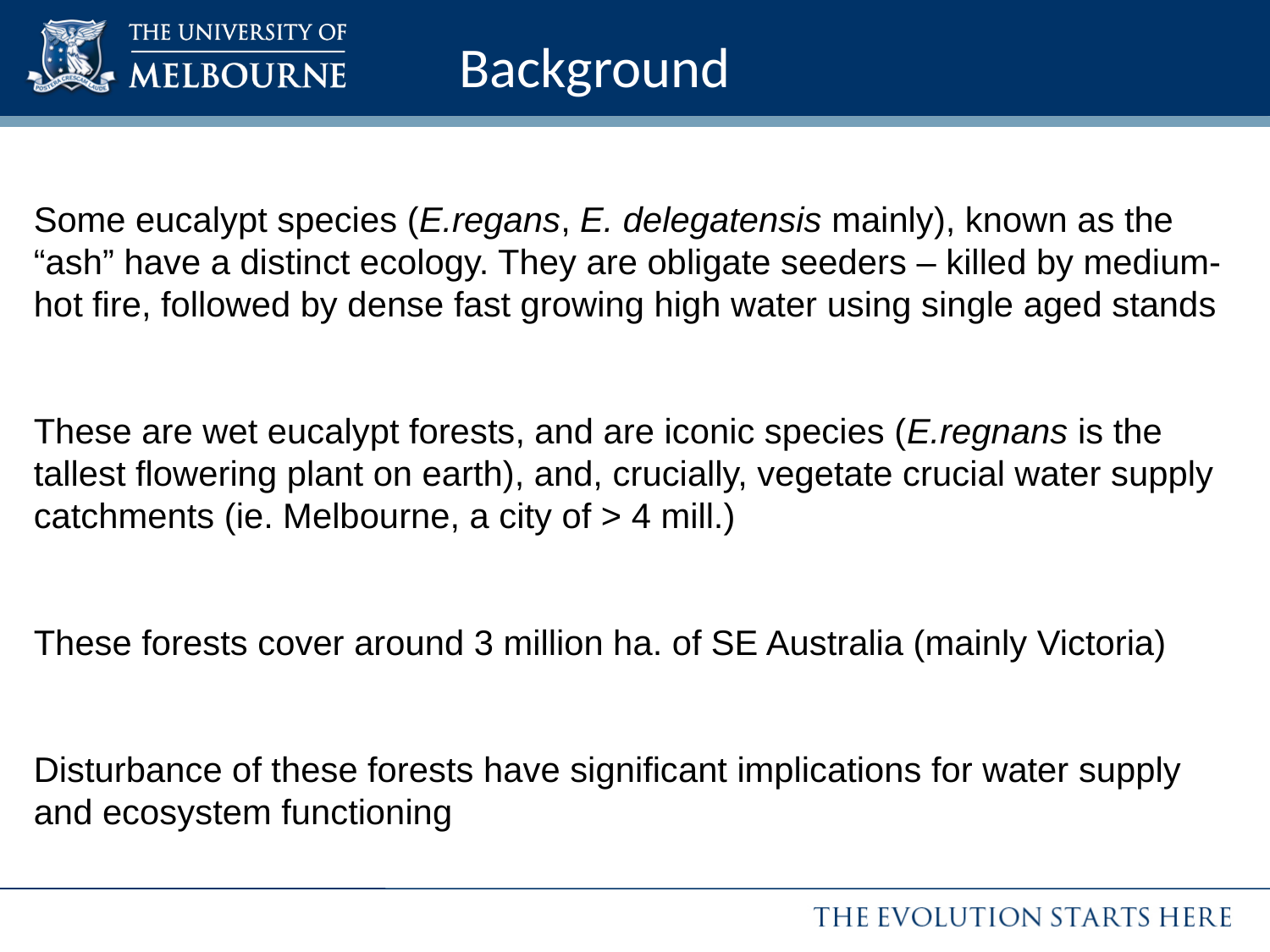

# Background
Some eucalypt species (E.regans, E. delegatensis mainly), known as the “ash” have a distinct ecology. They are obligate seeders – killed by medium-hot fire, followed by dense fast growing high water using single aged stands

These are wet eucalypt forests, and are iconic species (E.regnans is the tallest flowering plant on earth), and, crucially, vegetate crucial water supply catchments (ie. Melbourne, a city of > 4 mill.)

These forests cover around 3 million ha. of SE Australia (mainly Victoria)

Disturbance of these forests have significant implications for water supply and ecosystem functioning